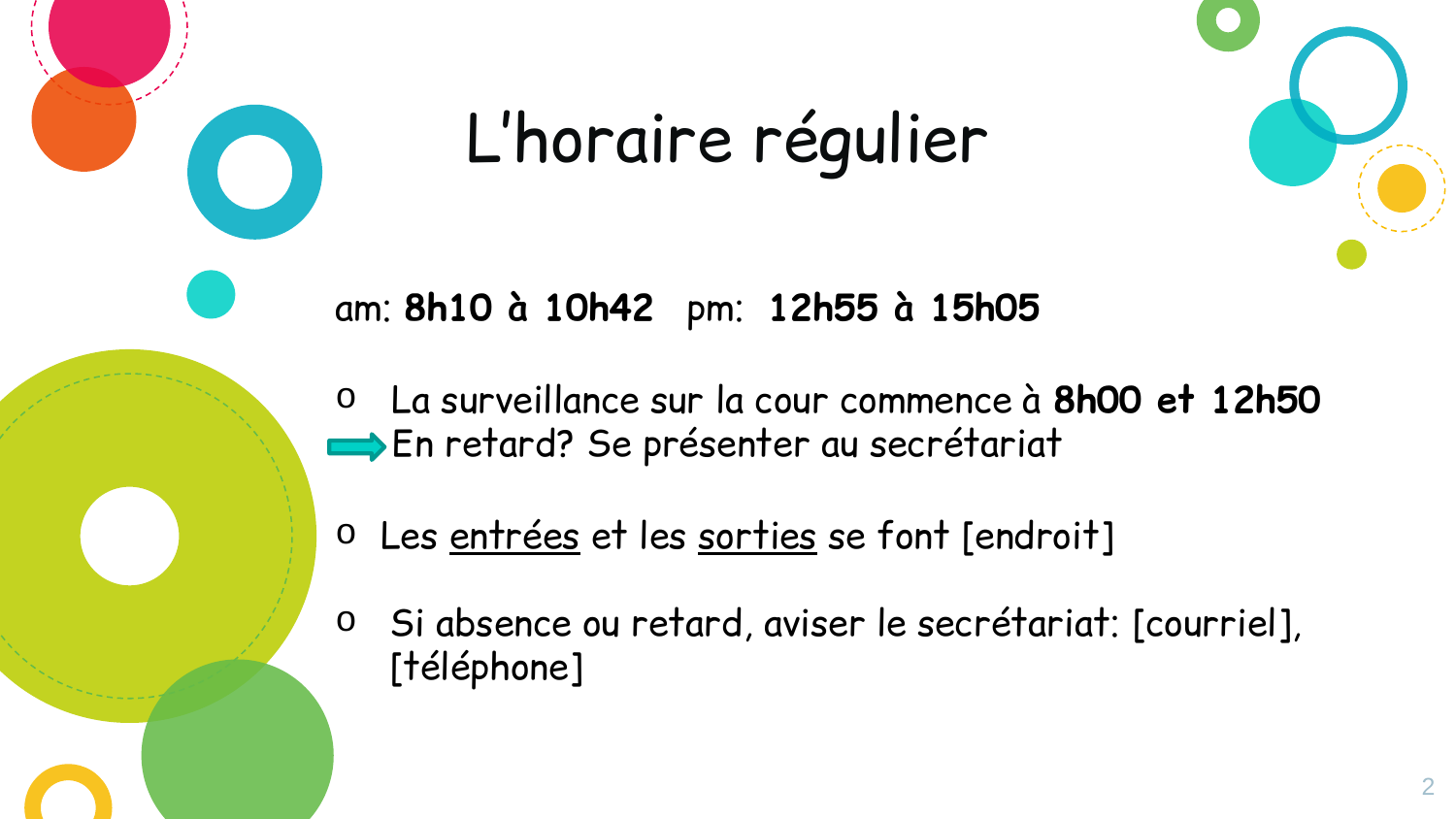

# L’horaire régulier
am: 8h10 à 10h42   pm:  12h55 à 15h05

La surveillance sur la cour commence à 8h00 et 12h50 En retard? Se présenter au secrétariat

Les entrées et les sorties se font [endroit]

Si absence ou retard, aviser le secrétariat: [courriel], [téléphone]

2